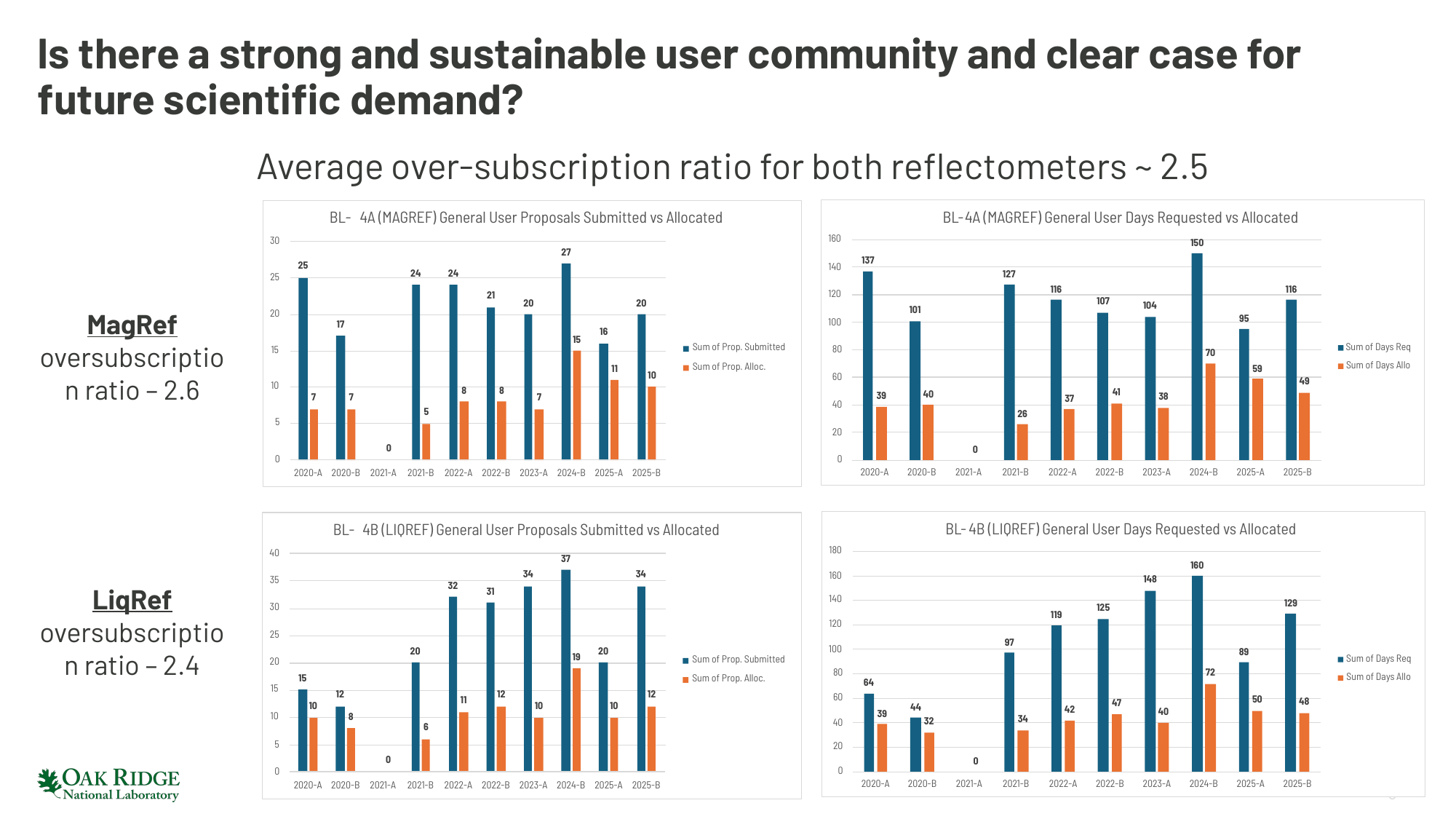

# Is there a strong and sustainable user community and clear case for future scientific demand?
Average over-subscription ratio for both reflectometers ~ 2.5

BL
-
4A (MAGREF) General User Days Requested vs Allocated
160
150

137

140
127
116
116
120
107
104
101
95
100
Sum of Days Req
80
70

Sum of Days Allo
59

60
49
41
40
39
38
37
40
26
20
0
0
2020-A
2020-B
2021-A
2021-B
2022-A
2022-B
2023-A
2024-B
2025-A
2025-B

BL
-
4A (MAGREF) General User Proposals Submitted vs Allocated
30
27

25
24
24

25
21
20
20
20
17
16
15
Sum of Prop. Submitted
15

Sum of Prop. Alloc.
11
10

10
8
8
7
7
7
5
5
0
0

2020-A
2020-B
2021-A
2021-B
2022-A
2022-B
2023-A
2024-B
2025-A
2025-B
MagRef oversubscription ratio – 2.6

BL
-
4B (LIQREF) General User Days Requested vs Allocated
180

160
160
148

140
129
125
119
120
97
100
89
Sum of Days Req

80
72
Sum of Days Allo
64

60
50
48
47
44
42
40
39
34
32
40
20
0
0
2020-A
2020-B
2021-A
2021-B
2022-A
2022-B
2023-A
2024-B
2025-A
2025-B

BL
-
4B (LIQREF) General User Proposals Submitted vs Allocated
40
37

34
34
35

32
31
30
25
20
20
19
Sum of Prop. Submitted
20

15
Sum of Prop. Alloc.

15

12
12
12
11
10
10
10
10
8
6
5
0
0

2020-A
2020-B
2021-A
2021-B
2022-A
2022-B
2023-A
2024-B
2025-A
2025-B
LiqRef oversubscription ratio – 2.4